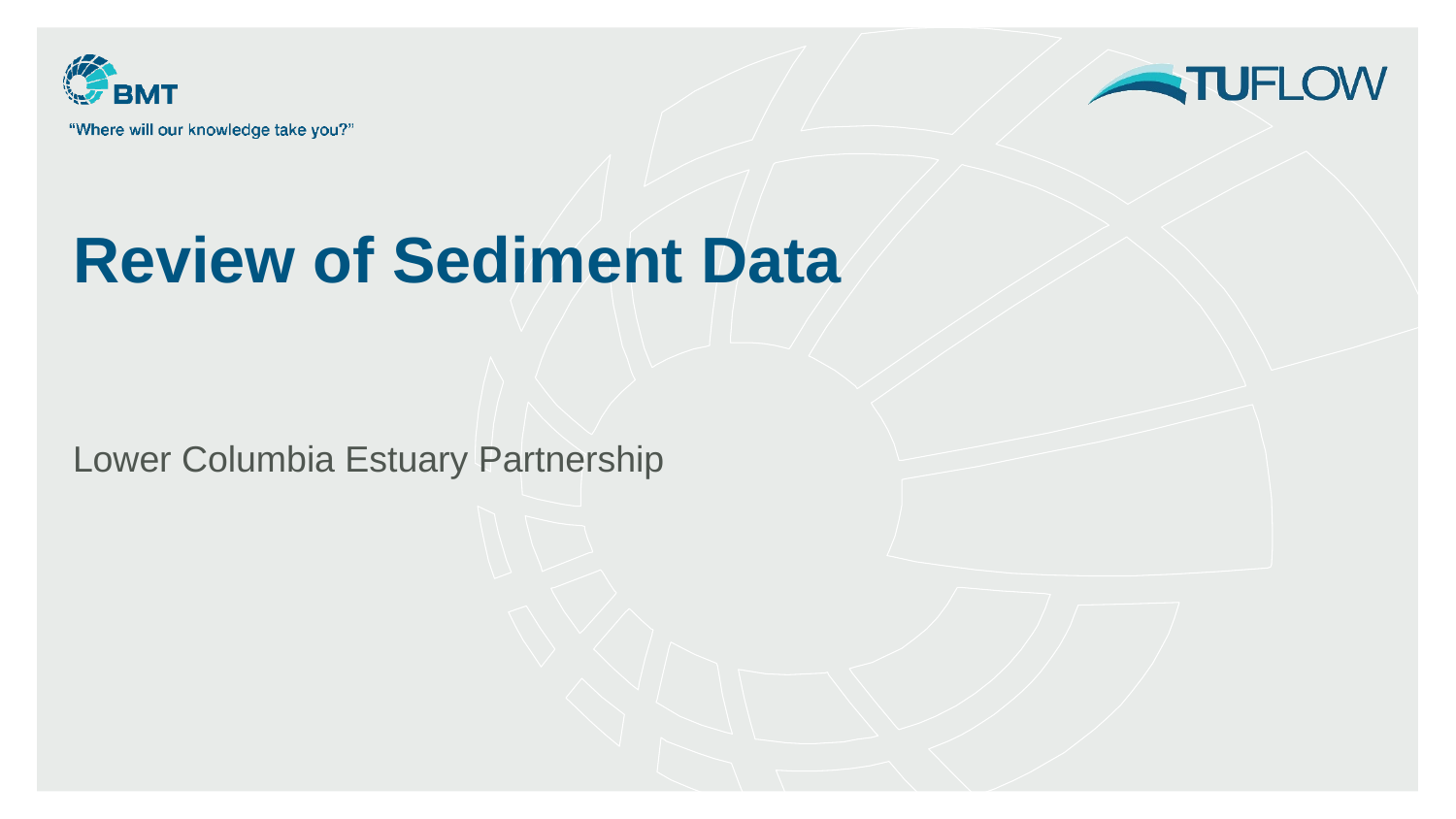

# Review of Sediment Data
Lower Columbia Estuary Partnership